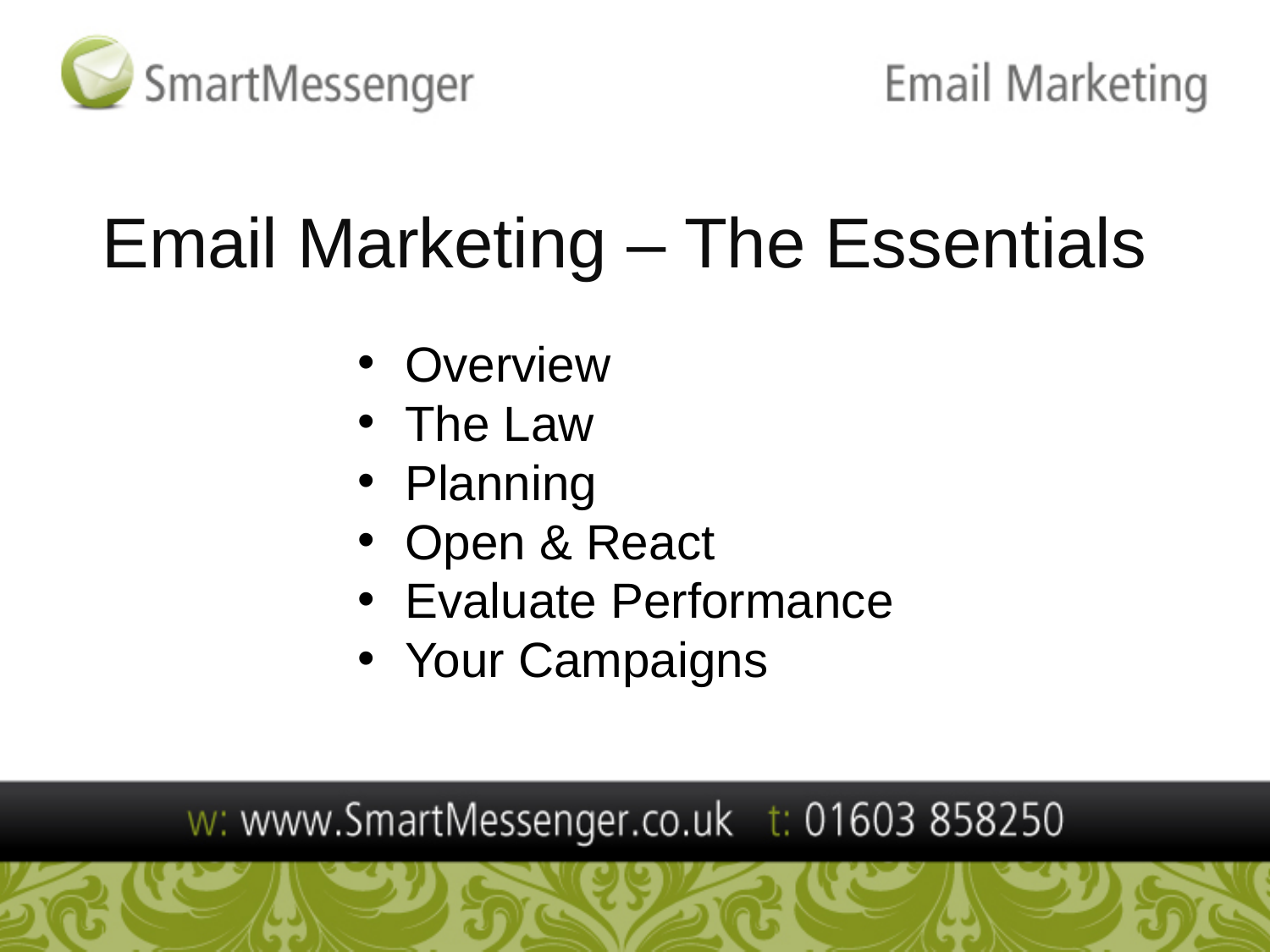

Email Marketing – The Essentials

Overview
The Law
Planning
Open & React
Evaluate Performance
Your Campaigns